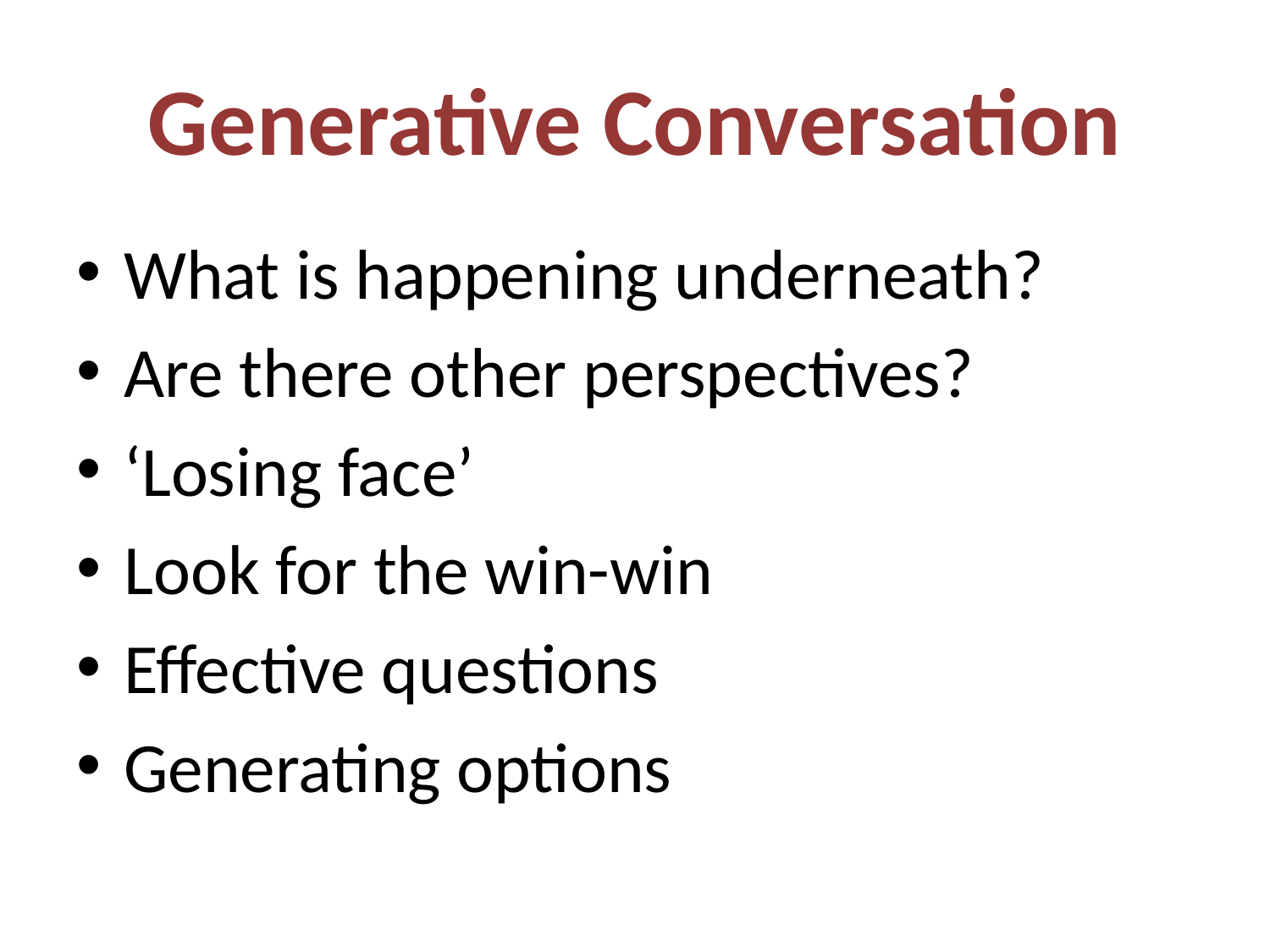

# Generative Conversation
What is happening underneath?
Are there other perspectives?
‘Losing face’
Look for the win-win
Effective questions
Generating options